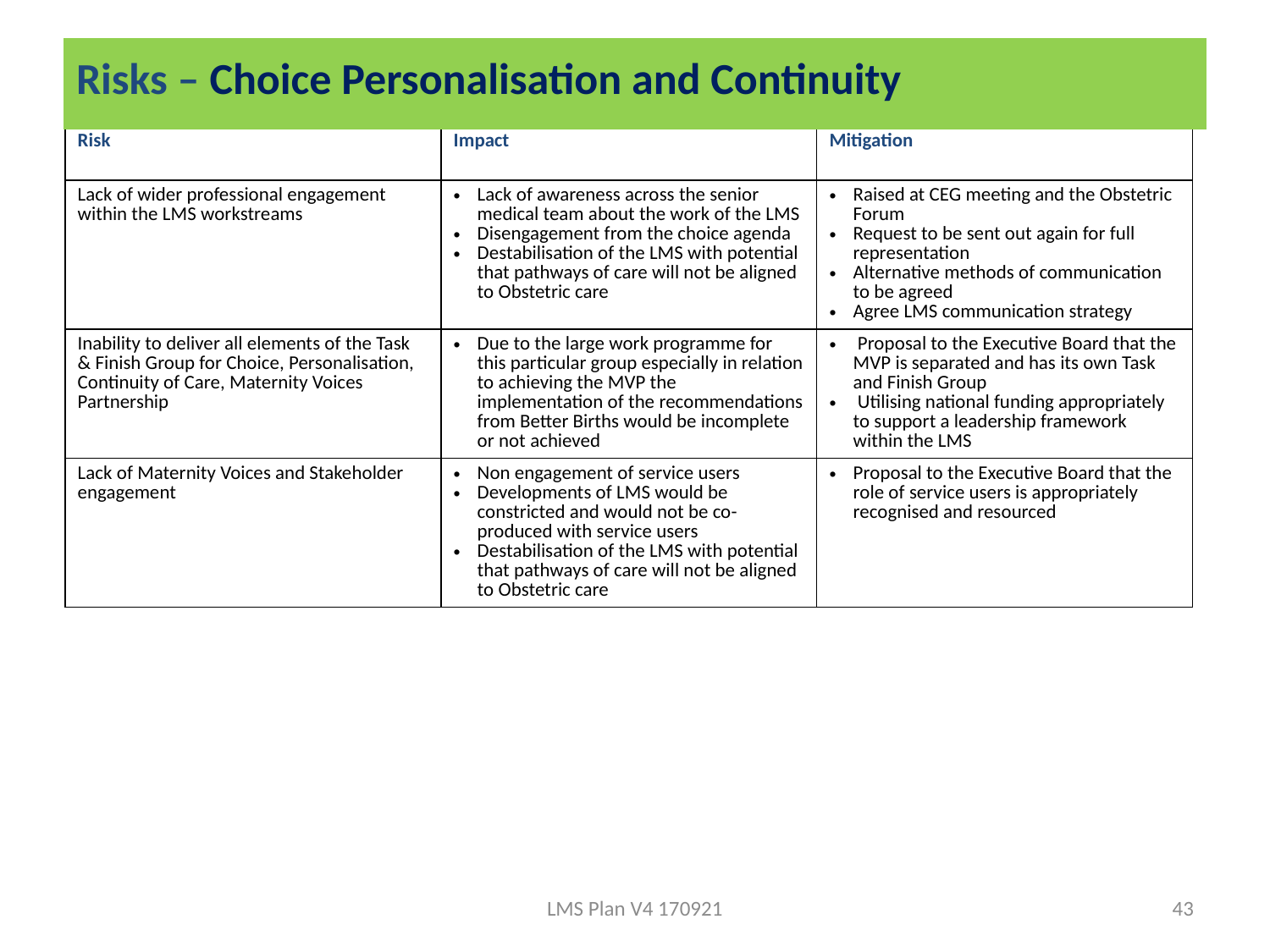

# Risks – Choice Personalisation and Continuity
| Risk | Impact | Mitigation |
| --- | --- | --- |
| Lack of wider professional engagement within the LMS workstreams | Lack of awareness across the senior medical team about the work of the LMS Disengagement from the choice agenda Destabilisation of the LMS with potential that pathways of care will not be aligned to Obstetric care | Raised at CEG meeting and the Obstetric Forum Request to be sent out again for full representation Alternative methods of communication to be agreed Agree LMS communication strategy |
| Inability to deliver all elements of the Task & Finish Group for Choice, Personalisation, Continuity of Care, Maternity Voices Partnership | Due to the large work programme for this particular group especially in relation to achieving the MVP the implementation of the recommendations from Better Births would be incomplete or not achieved | Proposal to the Executive Board that the MVP is separated and has its own Task and Finish Group  Utilising national funding appropriately to support a leadership framework within the LMS |
| Lack of Maternity Voices and Stakeholder engagement | Non engagement of service users Developments of LMS would be constricted and would not be co-produced with service users Destabilisation of the LMS with potential that pathways of care will not be aligned to Obstetric care | Proposal to the Executive Board that the role of service users is appropriately recognised and resourced |
LMS Plan V4 170921
43